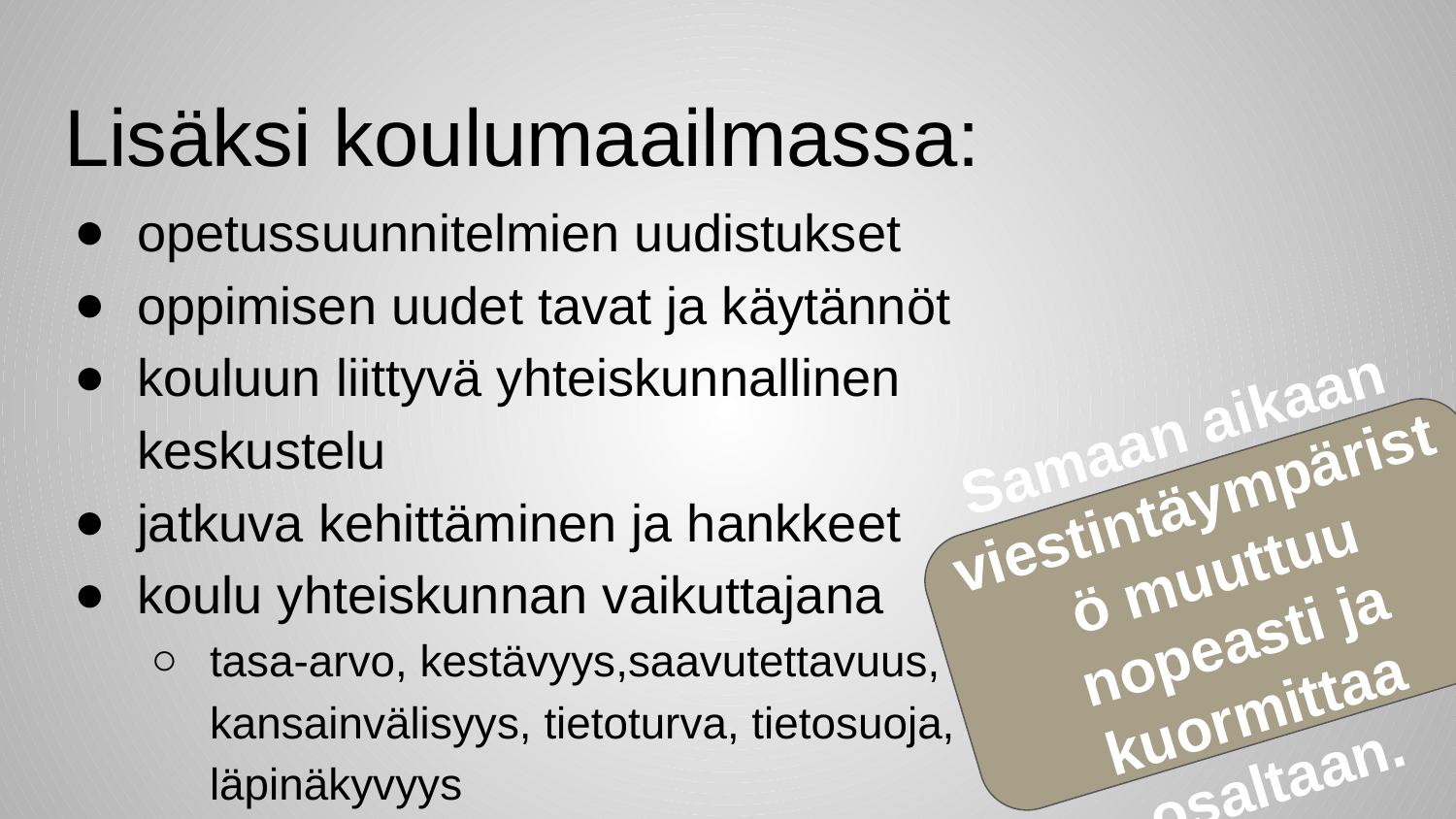

# Lisäksi koulumaailmassa:
opetussuunnitelmien uudistukset
oppimisen uudet tavat ja käytännöt
kouluun liittyvä yhteiskunnallinen keskustelu
jatkuva kehittäminen ja hankkeet
koulu yhteiskunnan vaikuttajana
tasa-arvo, kestävyys,saavutettavuus, kansainvälisyys, tietoturva, tietosuoja, läpinäkyvyys
Samaan aikaan viestintäympäristö muuttuu nopeasti ja kuormittaa osaltaan.